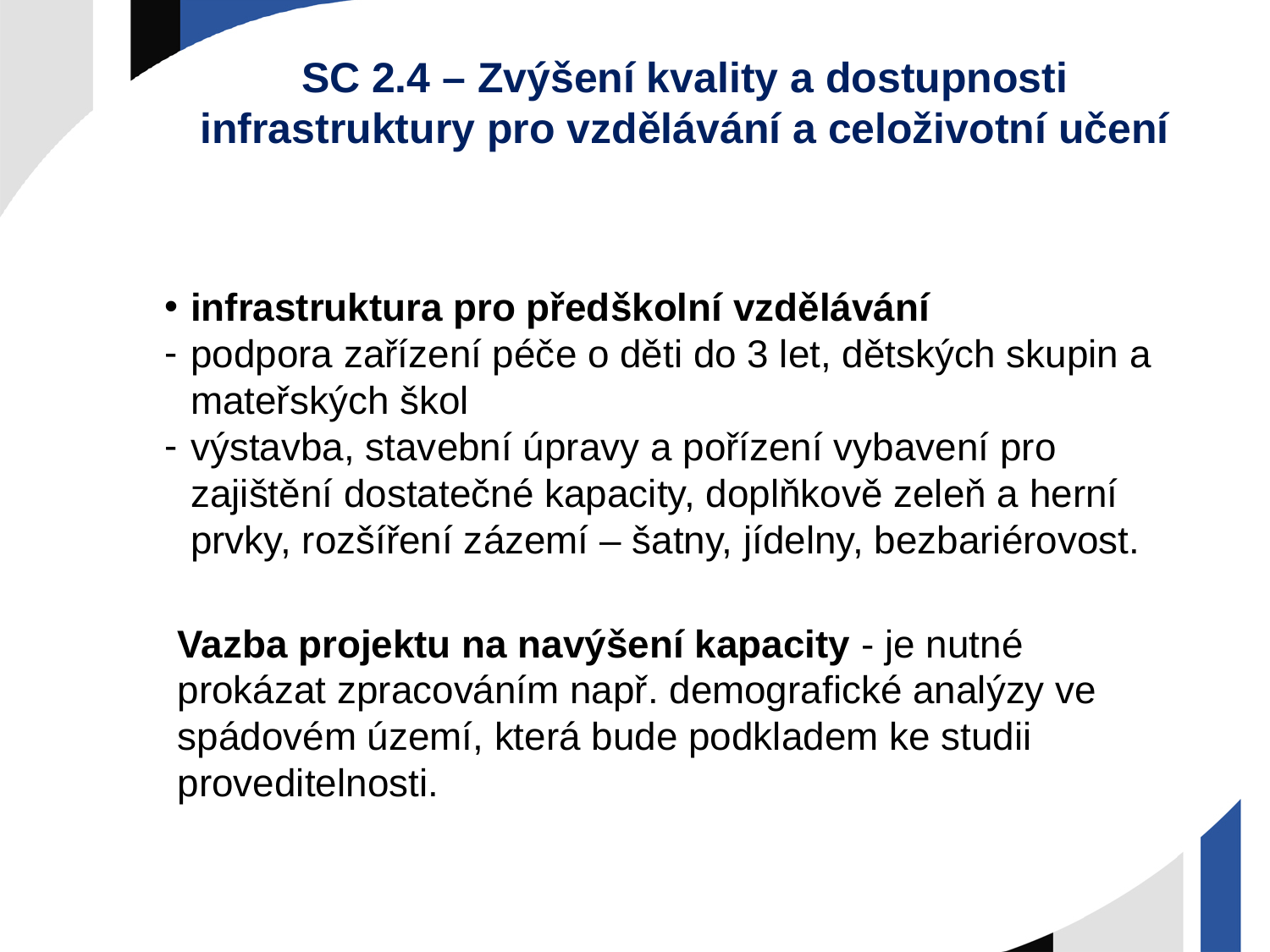

# SC 2.4 – Zvýšení kvality a dostupnosti infrastruktury pro vzdělávání a celoživotní učení
infrastruktura pro předškolní vzdělávání
podpora zařízení péče o děti do 3 let, dětských skupin a mateřských škol
výstavba, stavební úpravy a pořízení vybavení pro zajištění dostatečné kapacity, doplňkově zeleň a herní prvky, rozšíření zázemí – šatny, jídelny, bezbariérovost.

Vazba projektu na navýšení kapacity - je nutné prokázat zpracováním např. demografické analýzy ve spádovém území, která bude podkladem ke studii proveditelnosti.